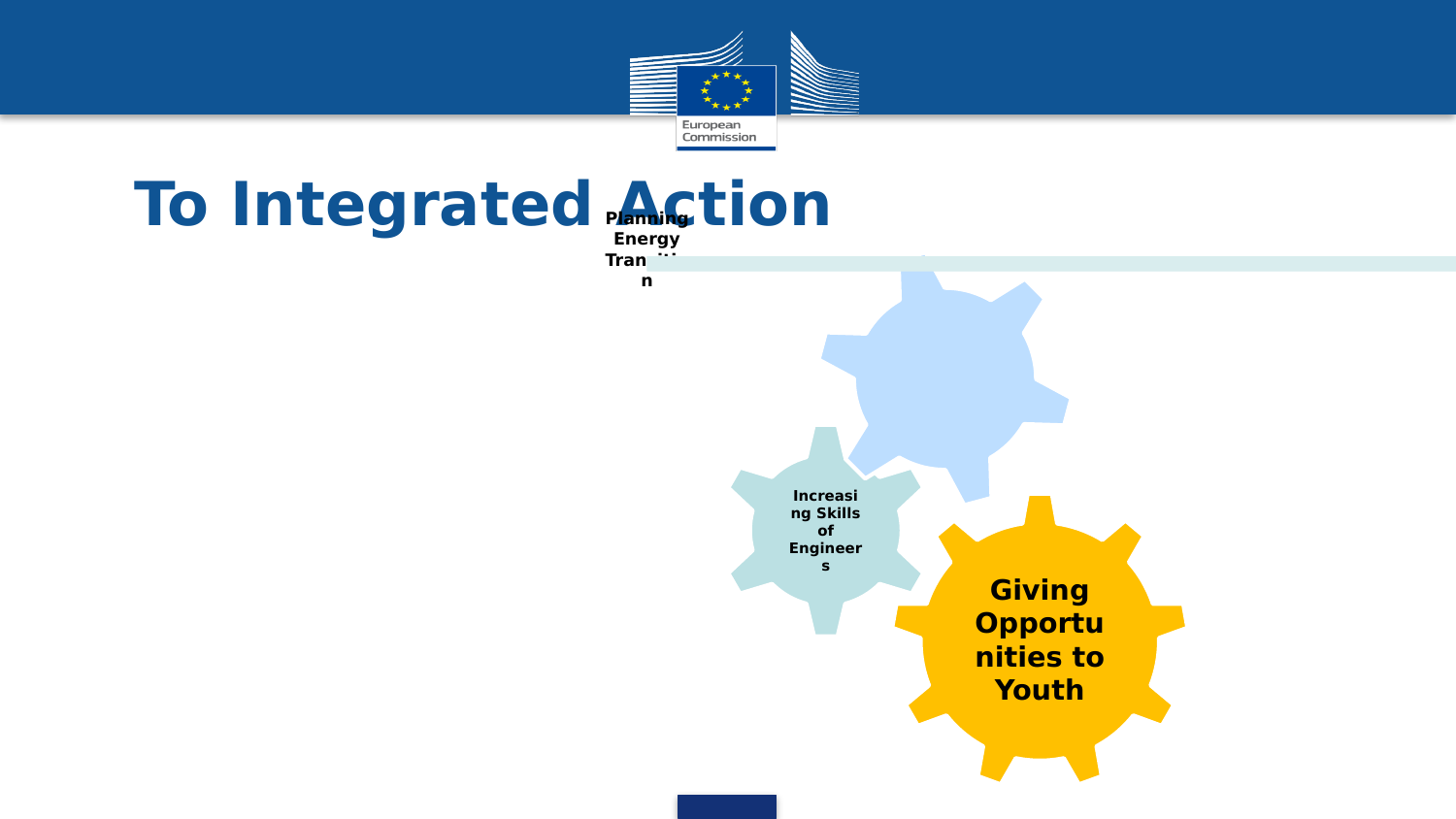

# To Integrated Action
Giving Opportunities to Youth
Increasing Skills of Engineers
Planning Energy Transition